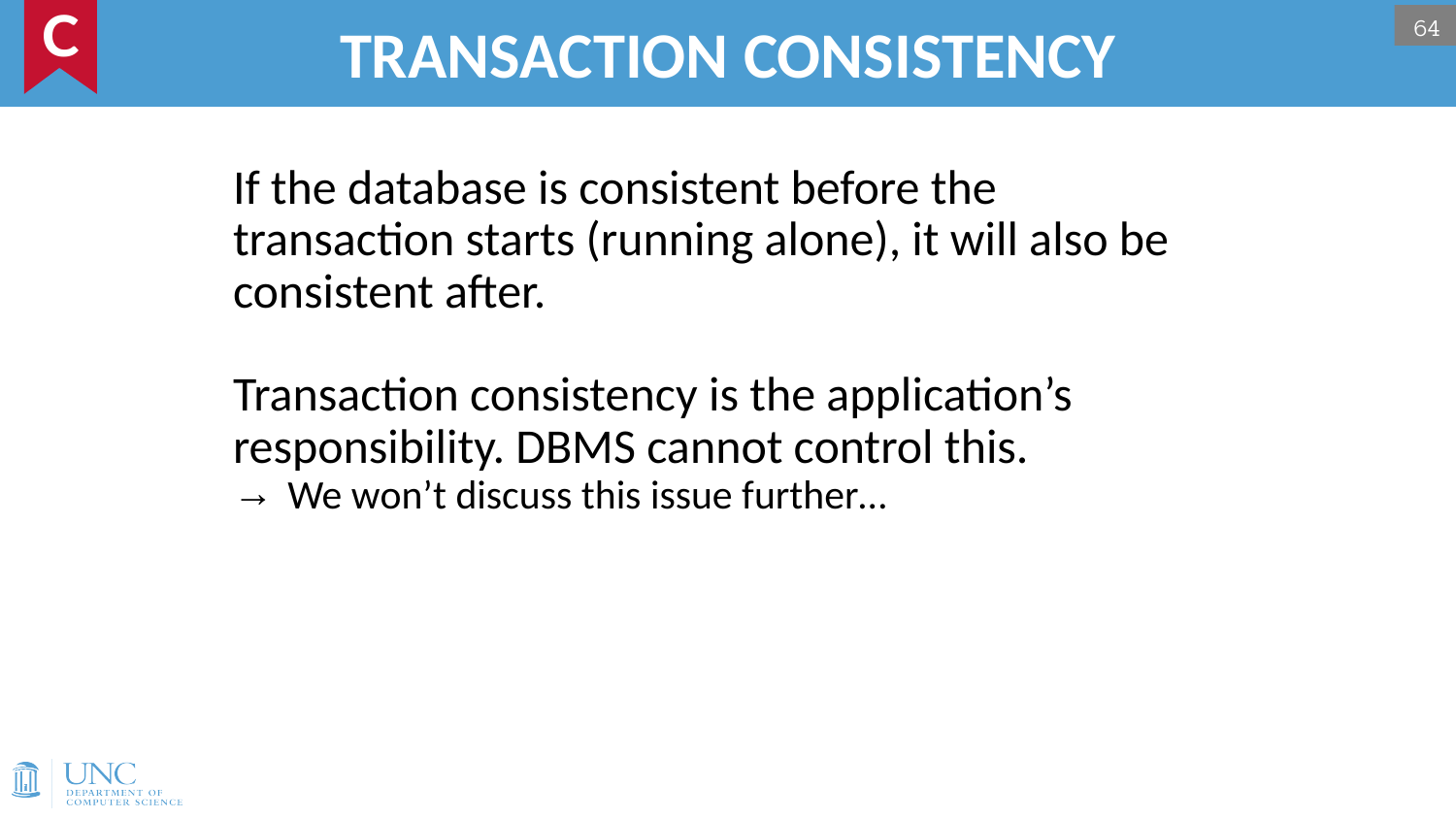

# TRANSACTION CONSISTENCY
C

64
If the database is consistent before the transaction starts (running alone), it will also be consistent after.

Transaction consistency is the application’s responsibility. DBMS cannot control this.
We won’t discuss this issue further…